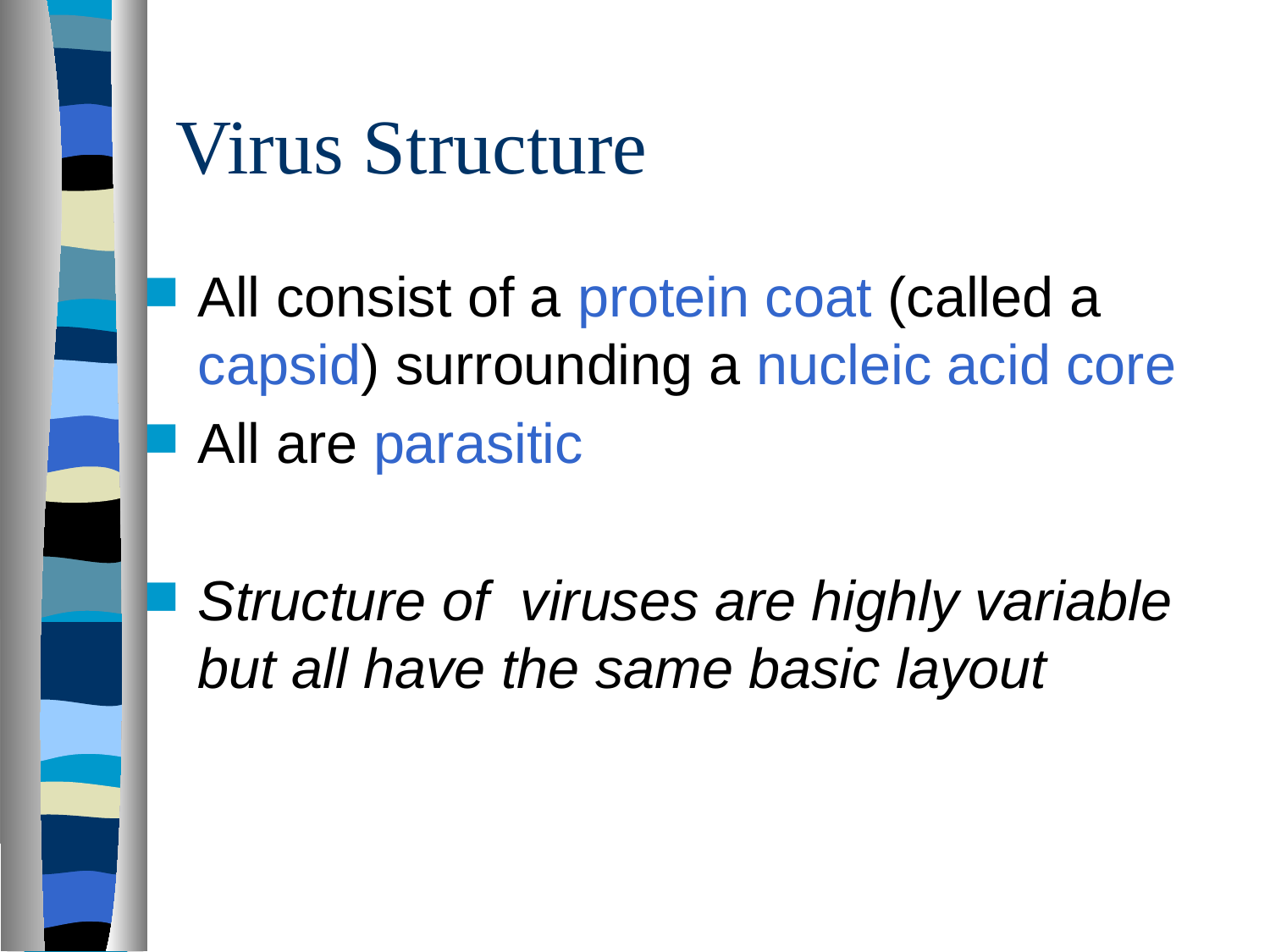

# Virus Structure
All consist of a protein coat (called a capsid) surrounding a nucleic acid core
All are parasitic

Structure of  viruses are highly variable but all have the same basic layout